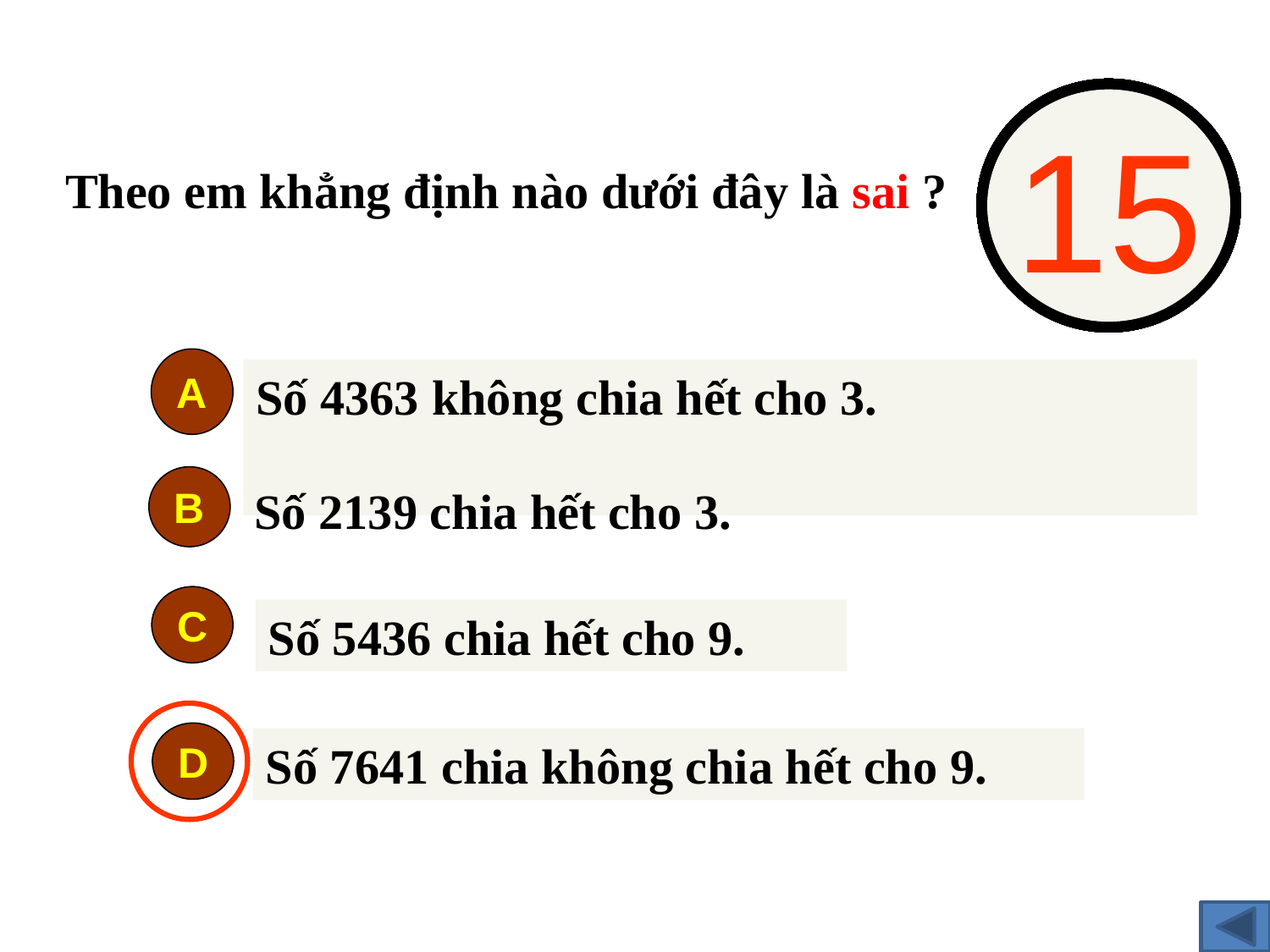

0
1
2
3
4
5
6
7
8
9
10
11
12
13
14
15

Theo em khẳng định nào dưới đây là sai ?
A
Số 4363 không chia hết cho 3.

B
Số 2139 chia hết cho 3.
C
Số 5436 chia hết cho 9.

D
Số 7641 chia không chia hết cho 9.